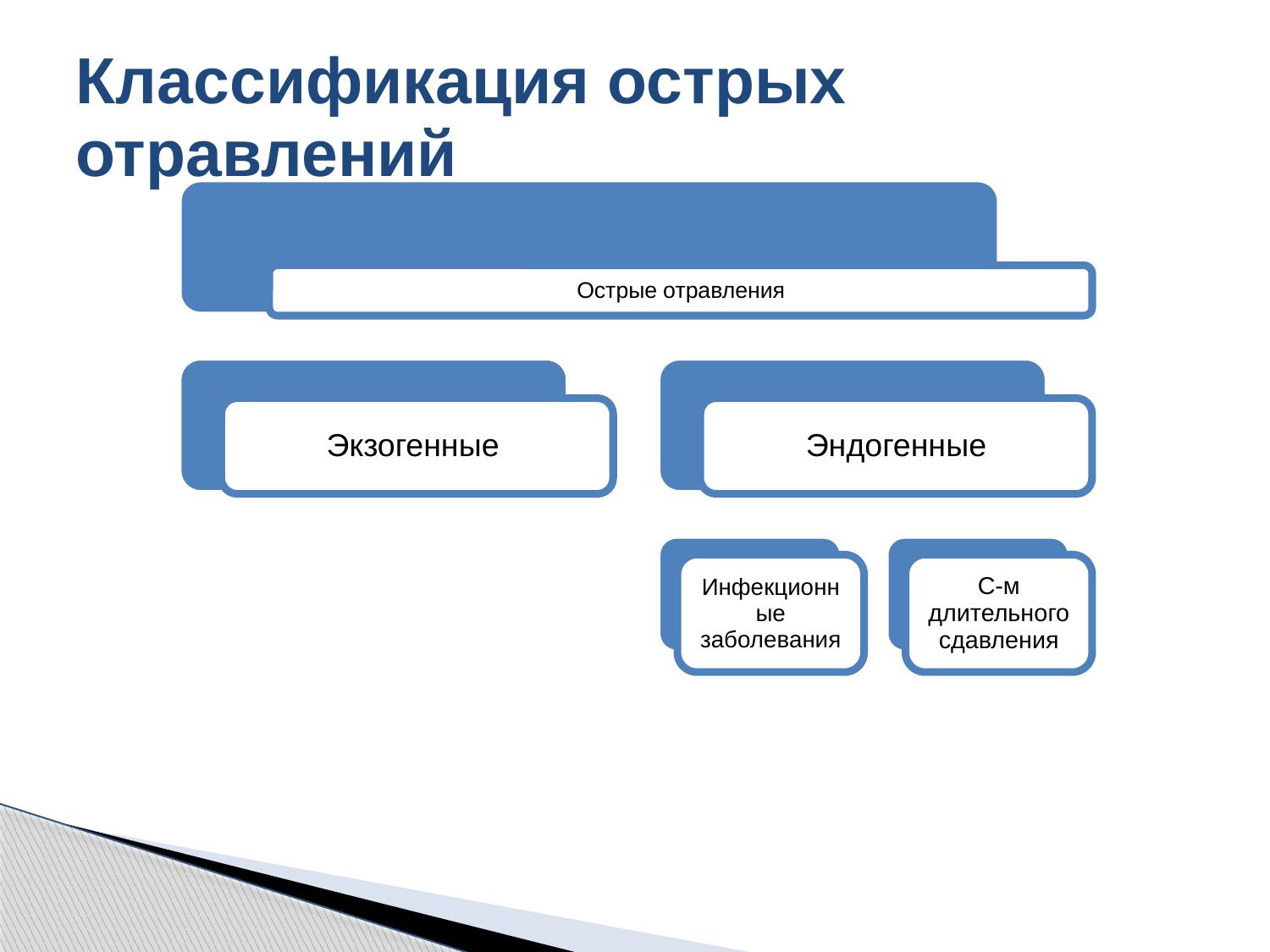

# Классификация острых отравлений
Острые отравления
Экзогенные
Эндогенные
Инфекционные заболевания
С-м длительного сдавления